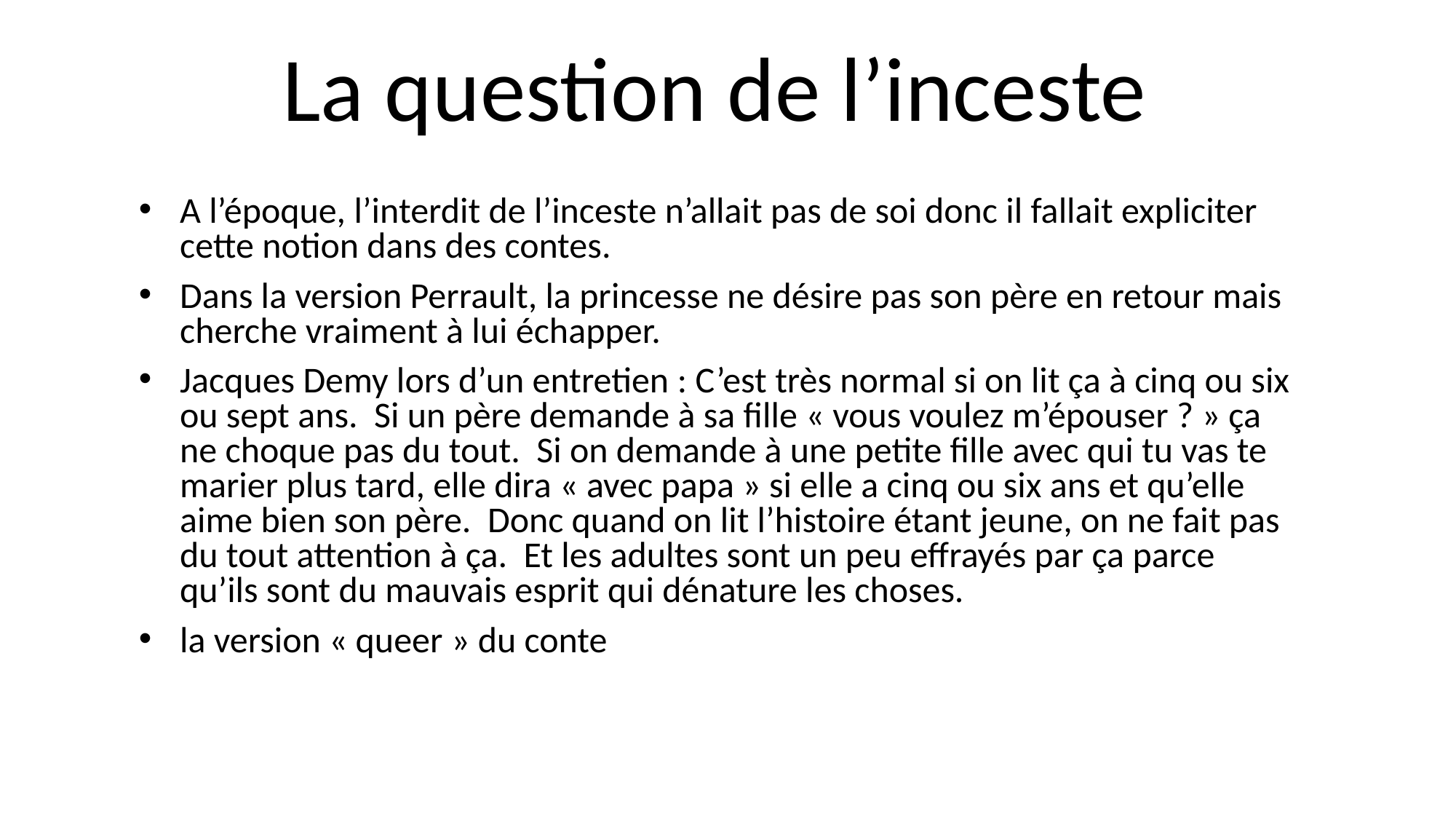

# La question de l’inceste
A l’époque, l’interdit de l’inceste n’allait pas de soi donc il fallait expliciter cette notion dans des contes.
Dans la version Perrault, la princesse ne désire pas son père en retour mais cherche vraiment à lui échapper.
Jacques Demy lors d’un entretien : C’est très normal si on lit ça à cinq ou six ou sept ans.  Si un père demande à sa fille « vous voulez m’épouser ? » ça ne choque pas du tout.  Si on demande à une petite fille avec qui tu vas te marier plus tard, elle dira « avec papa » si elle a cinq ou six ans et qu’elle aime bien son père.  Donc quand on lit l’histoire étant jeune, on ne fait pas du tout attention à ça.  Et les adultes sont un peu effrayés par ça parce qu’ils sont du mauvais esprit qui dénature les choses.
la version « queer » du conte